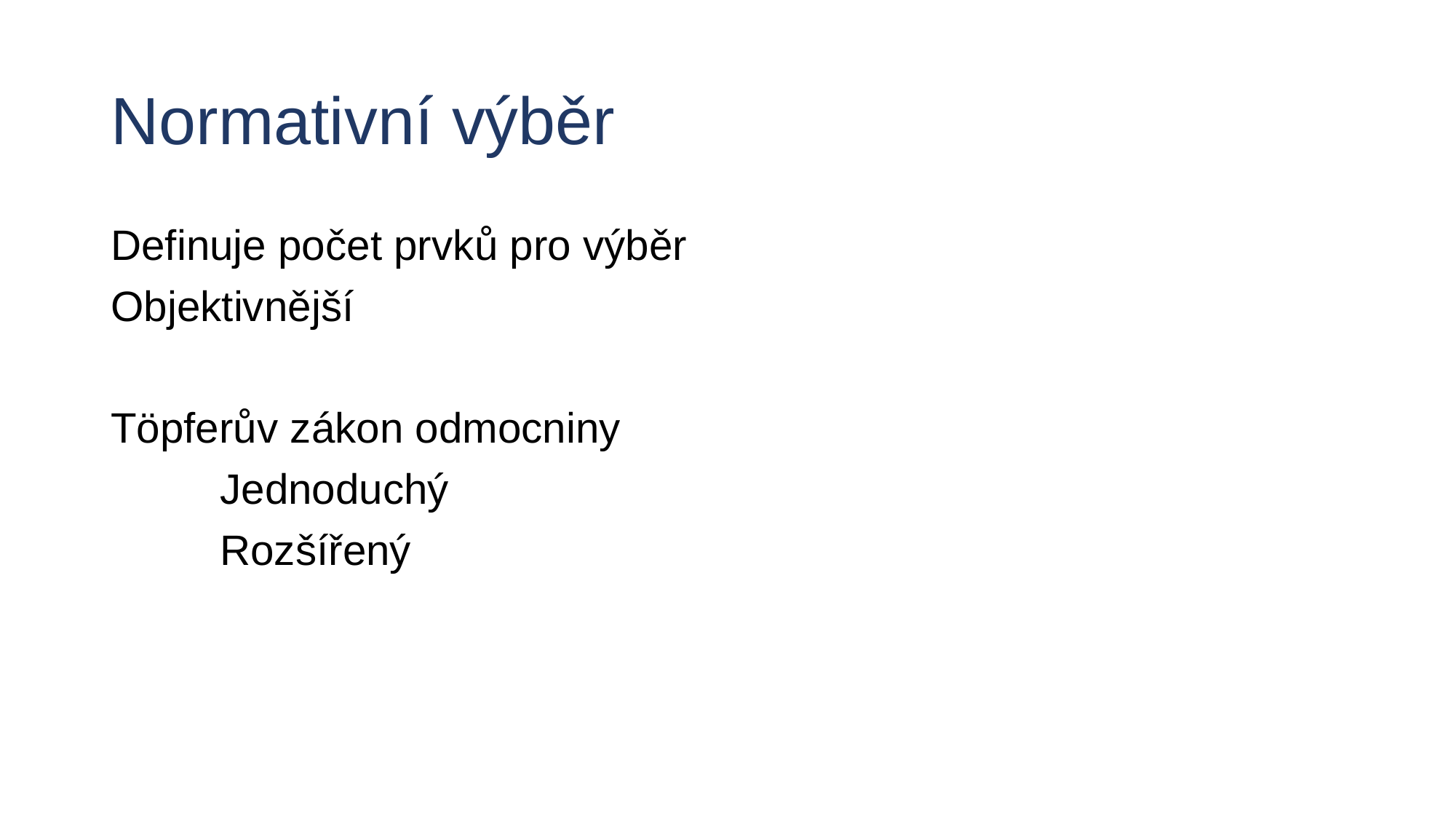

# Normativní výběr
Definuje počet prvků pro výběr
Objektivnější

Töpferův zákon odmocniny
	Jednoduchý
	Rozšířený